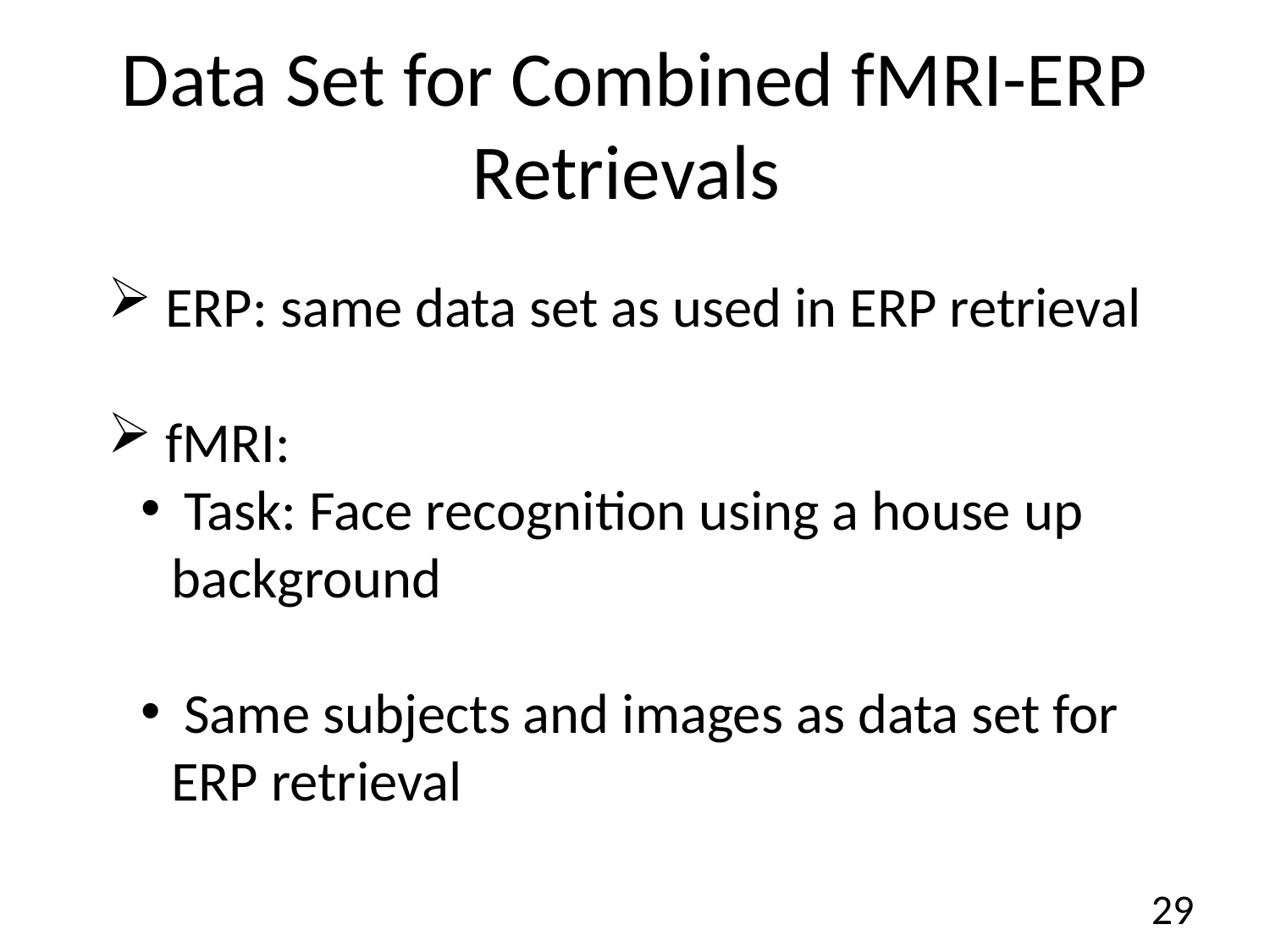

Data Set for Combined fMRI-ERP Retrievals
 ERP: same data set as used in ERP retrieval

 fMRI:
 Task: Face recognition using a house up background

 Same subjects and images as data set for ERP retrieval
29